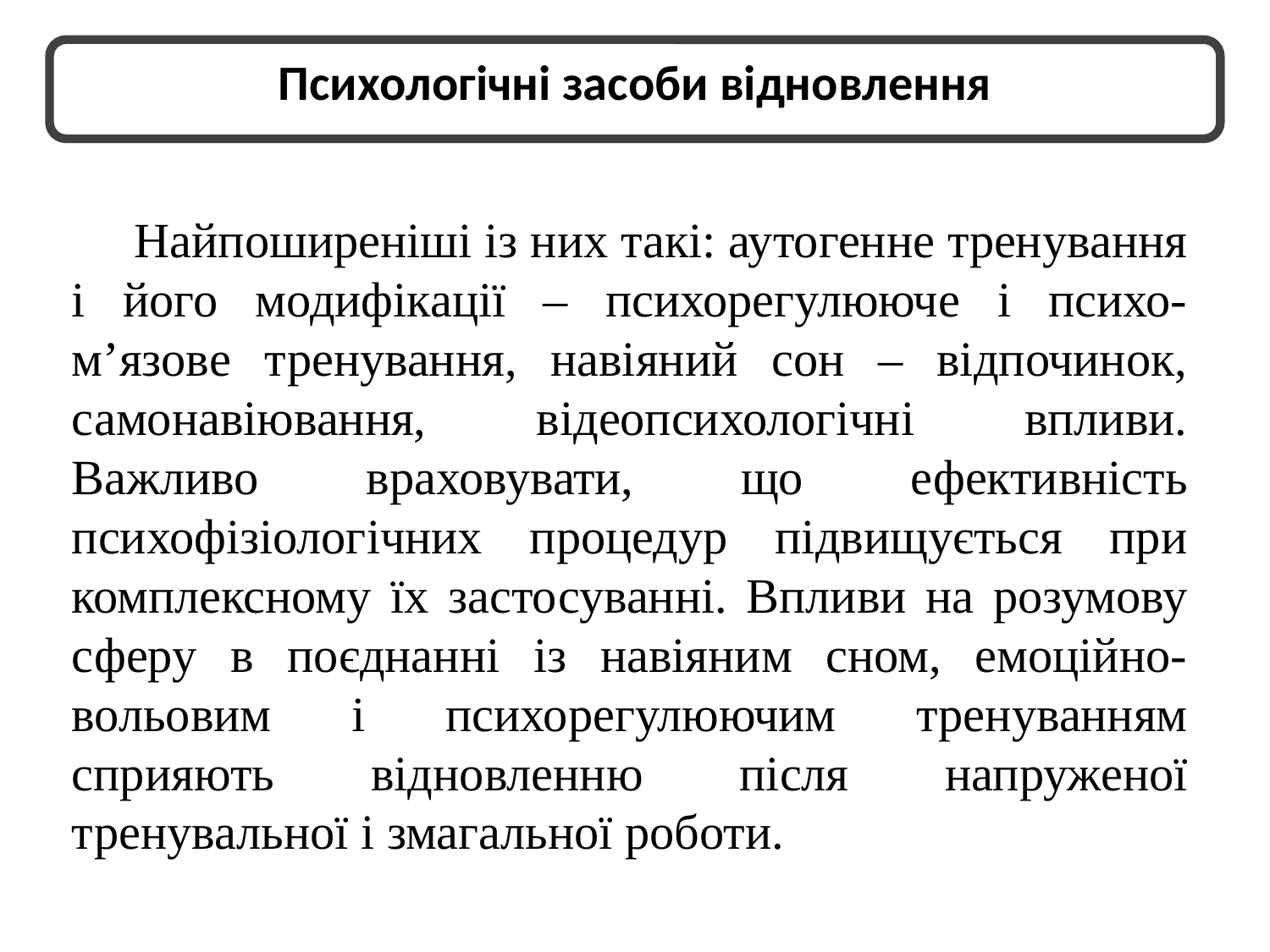

Психологічні засоби відновлення
Найпоширеніші із них такі: аутогенне тренування і його модифікації – психорегулююче і психо-м’язове тренування, навіяний сон – відпочинок, самонавіювання, відеопсихологічні впливи. Важливо враховувати, що ефективність психофізіологічних процедур підвищується при комплексному їх застосуванні. Впливи на розумову сферу в поєднанні із навіяним сном, емоційно-вольовим і психорегулюючим тренуванням сприяють відновленню після напруженої тренувальної і змагальної роботи.